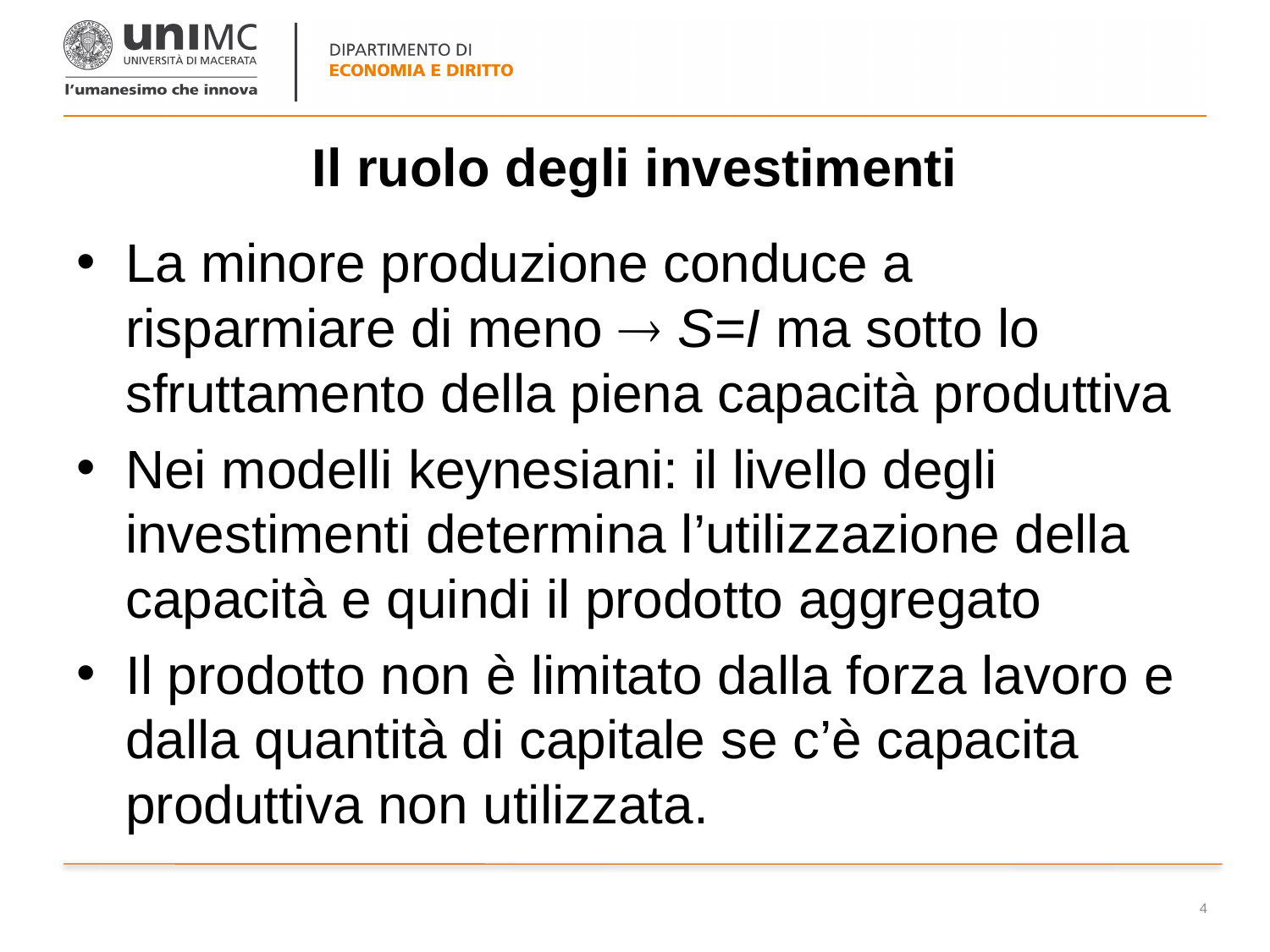

# Il ruolo degli investimenti
La minore produzione conduce a risparmiare di meno → S=I ma sotto lo sfruttamento della piena capacità produttiva
Nei modelli keynesiani: il livello degli investimenti determina l’utilizzazione della capacità e quindi il prodotto aggregato
Il prodotto non è limitato dalla forza lavoro e dalla quantità di capitale se c’è capacita produttiva non utilizzata.
4